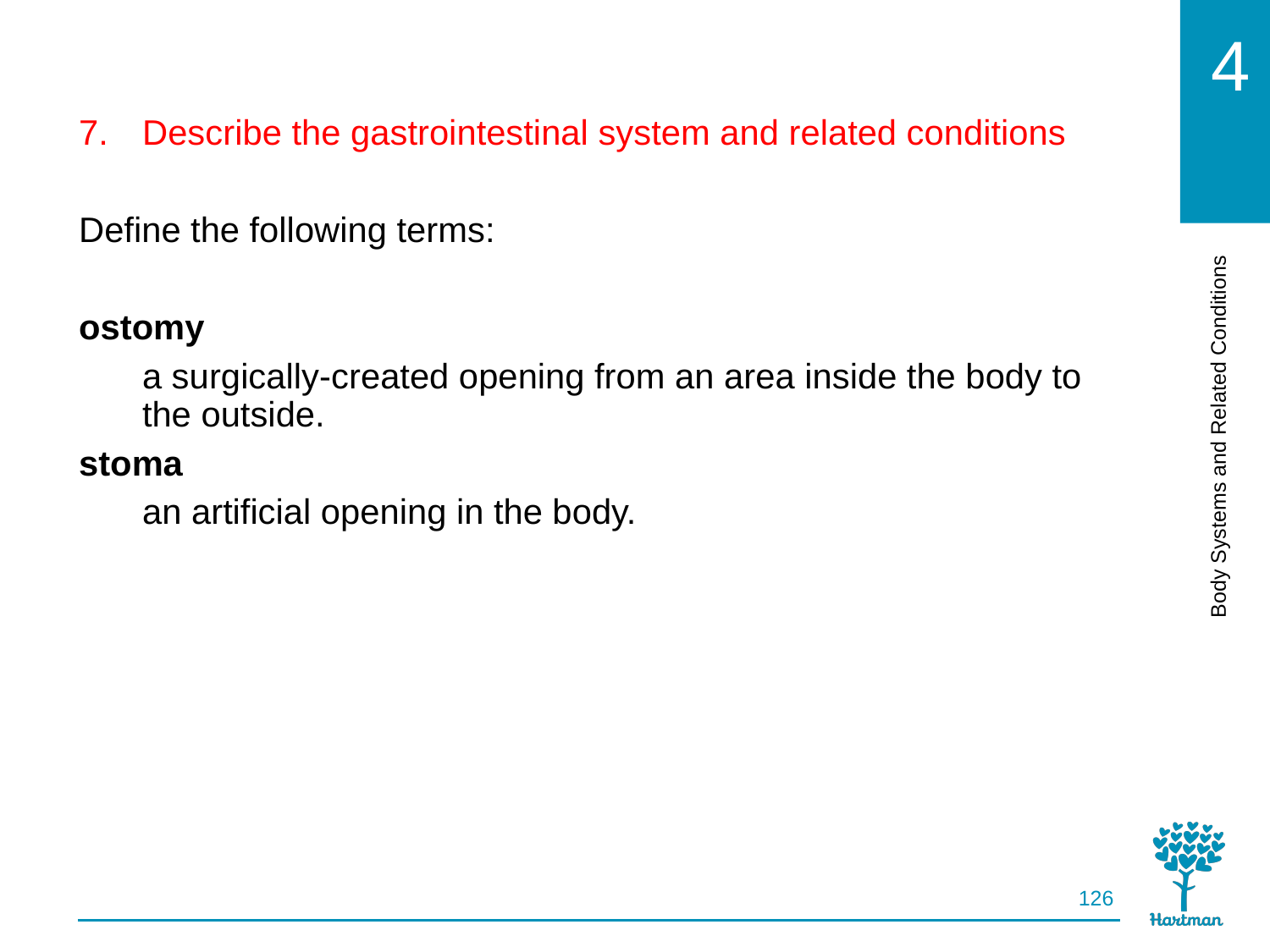

# LO7, key terms 3
Describe the gastrointestinal system and related conditions

Define the following terms:

ostomy
a surgically-created opening from an area inside the body to the outside.
stoma
an artificial opening in the body.

126